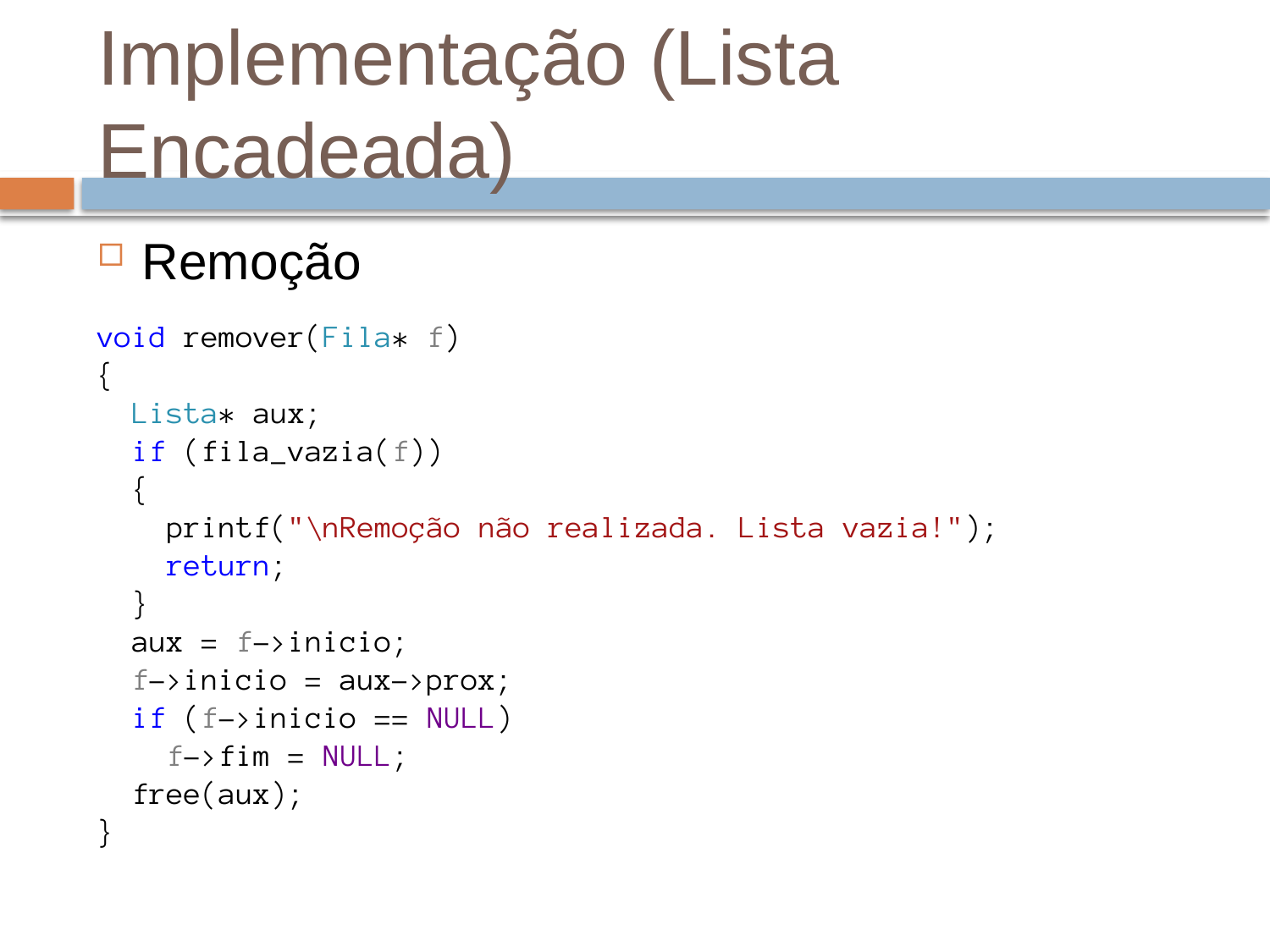

# Implementação (Lista Encadeada)
Remoção
void remover(Fila* f)
{
  Lista* aux;
  if (fila_vazia(f))
  {
    printf("\nRemoção não realizada. Lista vazia!");
    return;
  }
  aux = f->inicio;
  f->inicio = aux->prox;
  if (f->inicio == NULL)
    f->fim = NULL;
  free(aux);
}